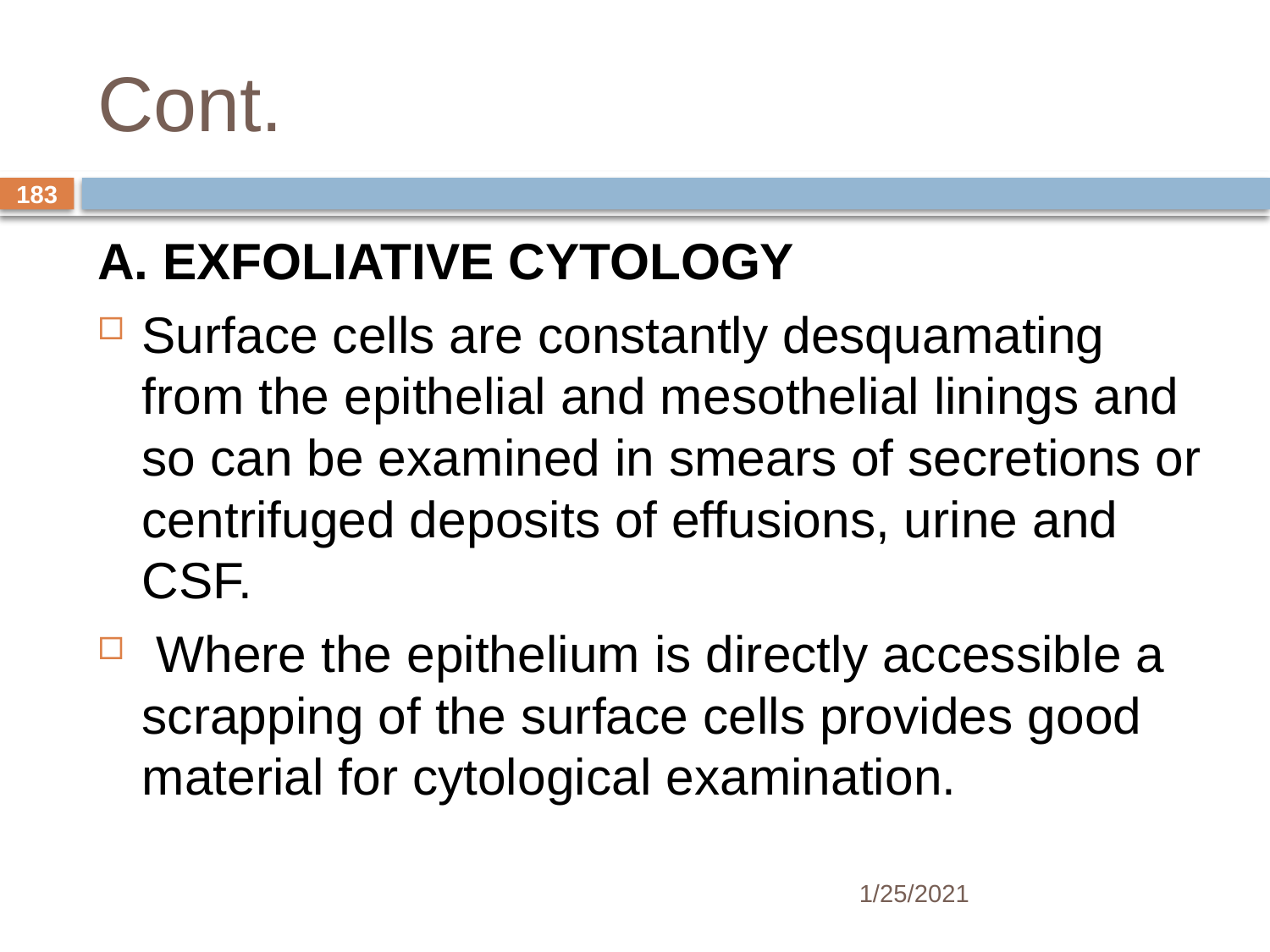

# Cont.
183
A. EXFOLIATIVE CYTOLOGY
Surface cells are constantly desquamating from the epithelial and mesothelial linings and so can be examined in smears of secretions or centrifuged deposits of effusions, urine and CSF.
 Where the epithelium is directly accessible a scrapping of the surface cells provides good material for cytological examination.

1/25/2021